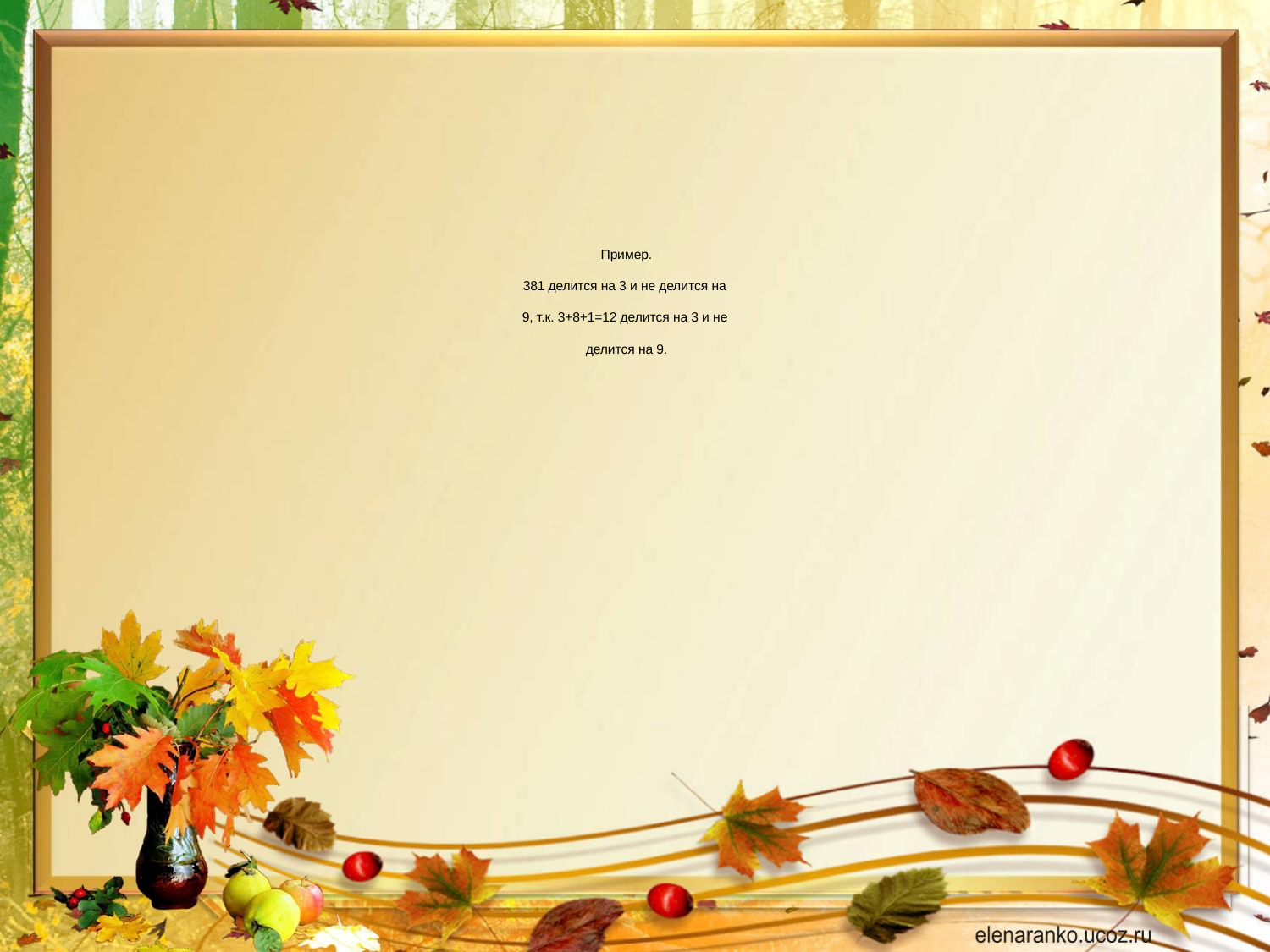

# Пример. 381 делится на 3 и не делится на 9, т.к. 3+8+1=12 делится на 3 и не делится на 9.